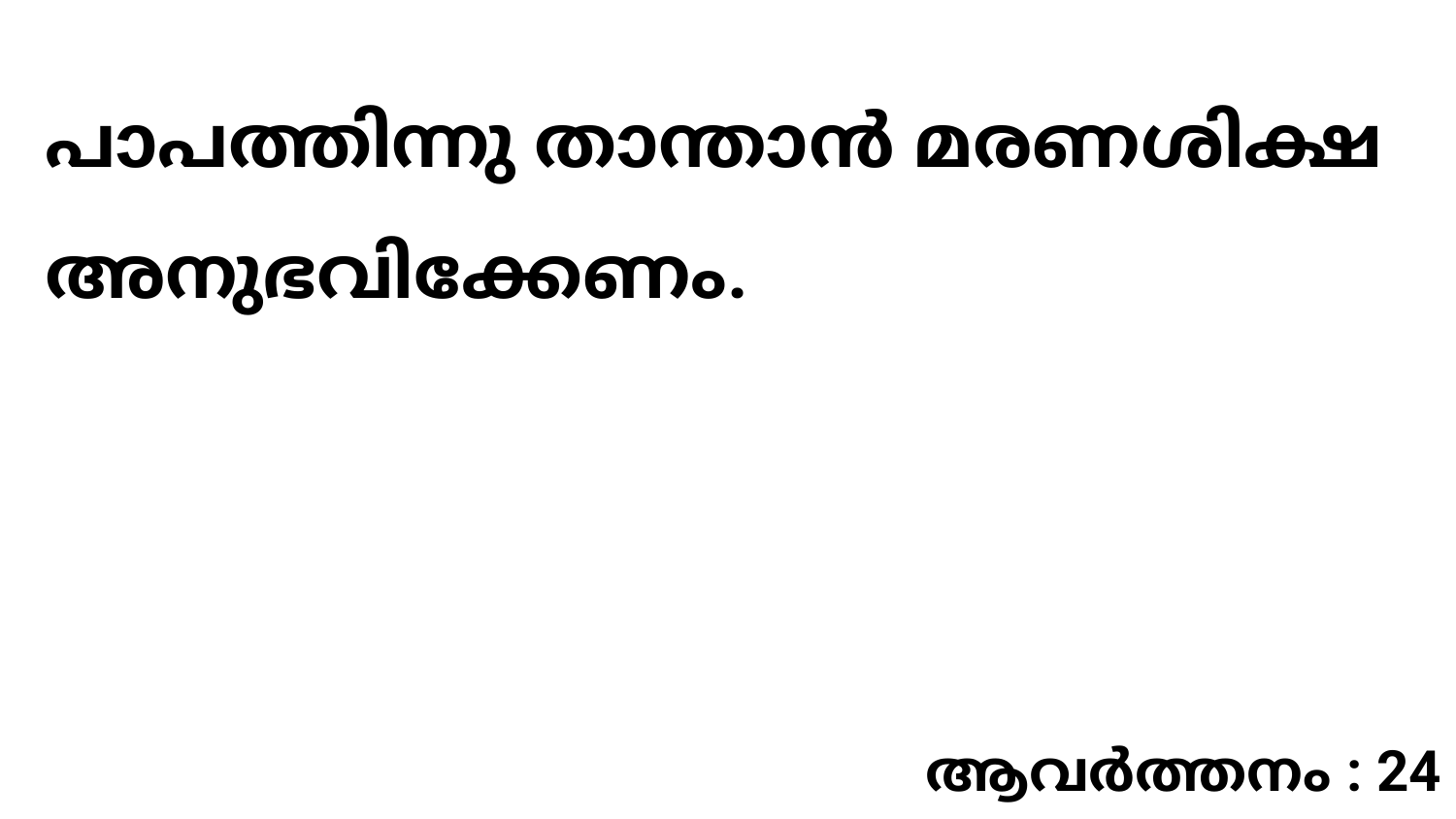

പാപത്തിന്നു താന്താൻ മരണശിക്ഷ അനുഭവിക്കേണം.
ആവർത്തനം : 24